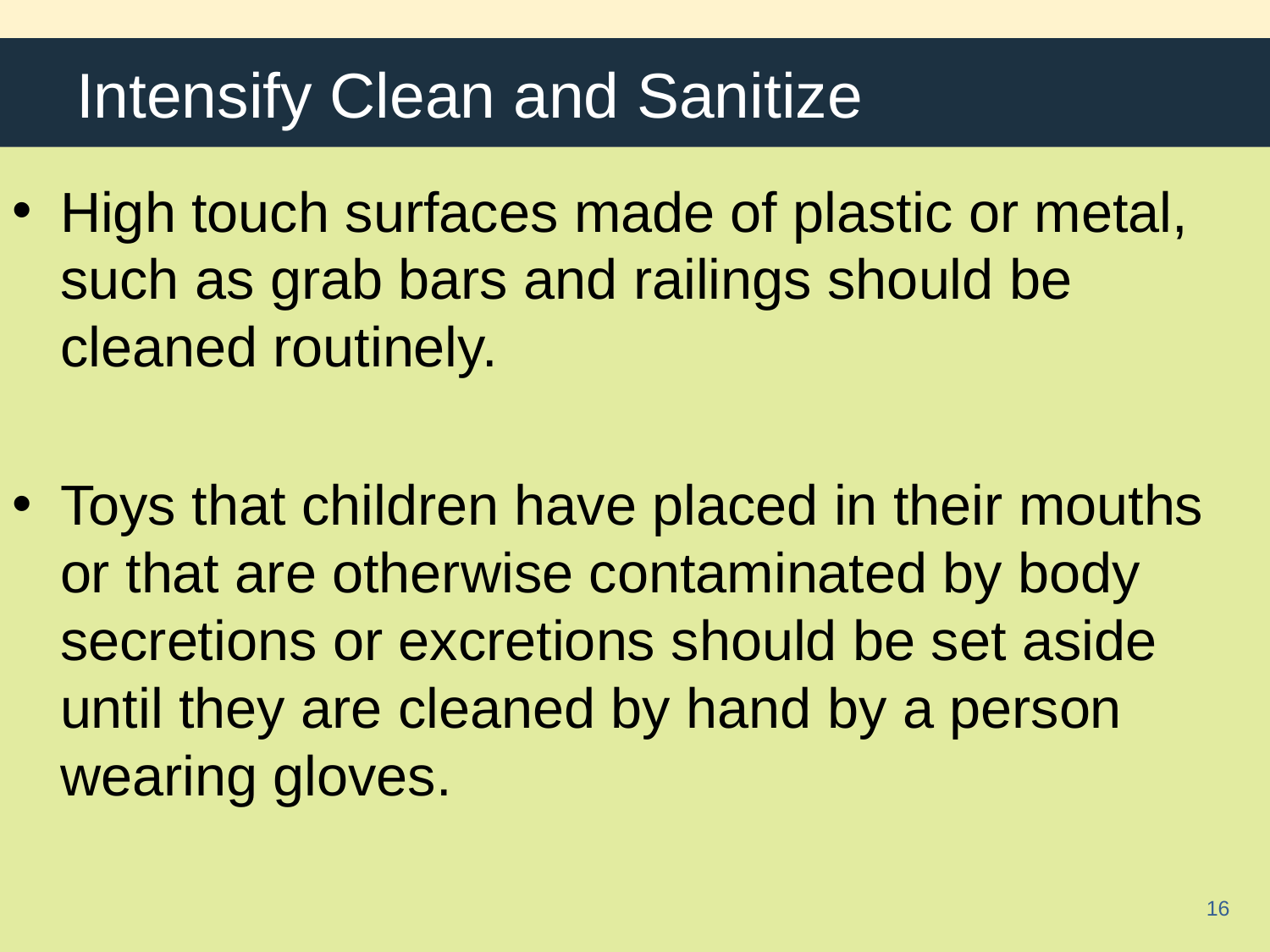

# Intensify Clean and Sanitize
High touch surfaces made of plastic or metal, such as grab bars and railings should be cleaned routinely.

Toys that children have placed in their mouths or that are otherwise contaminated by body secretions or excretions should be set aside until they are cleaned by hand by a person wearing gloves.